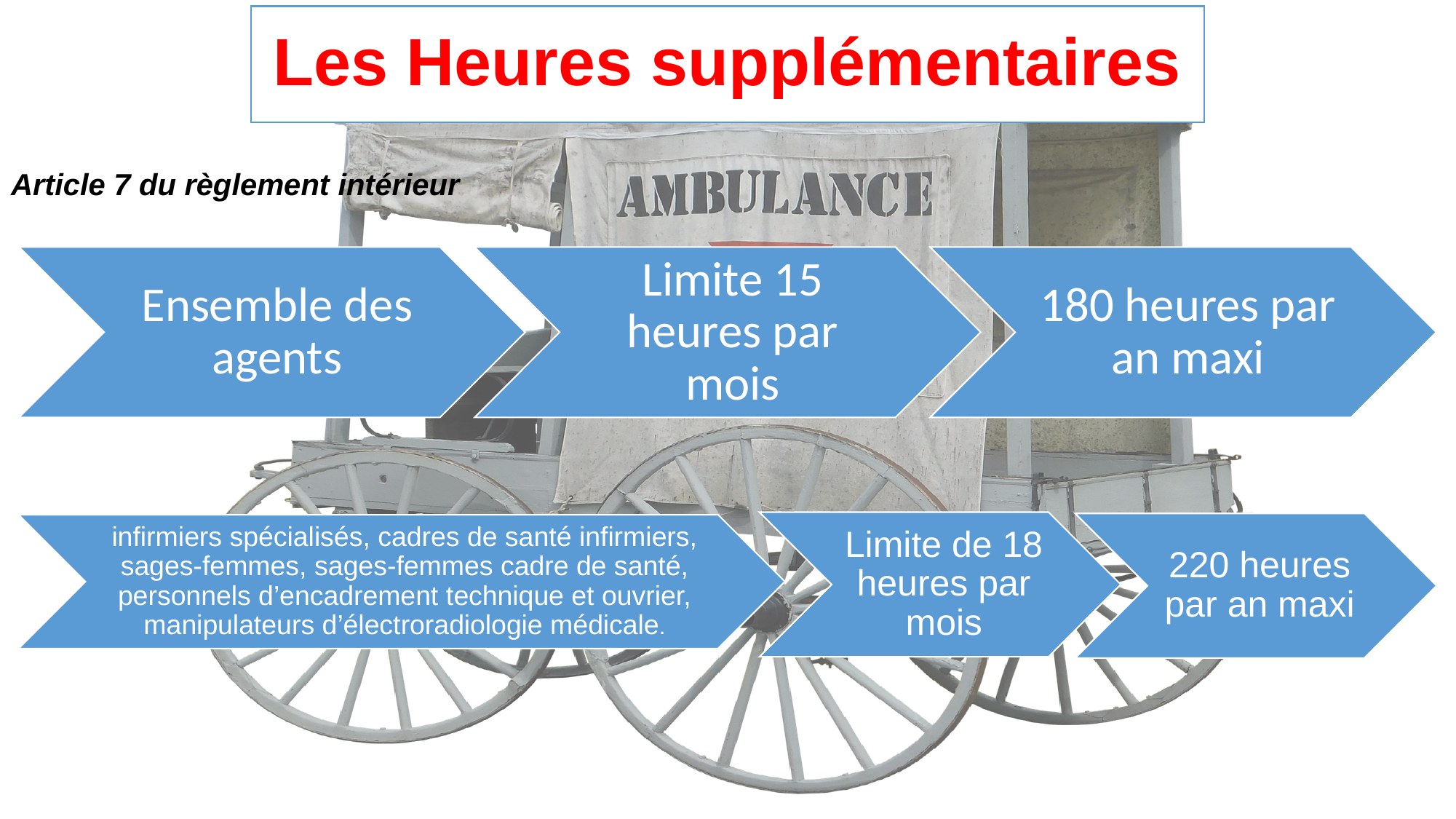

# Les Heures supplémentaires
Article 7 du règlement intérieur

Ensemble des agents
Limite 15 heures par mois
180 heures par an maxi
infirmiers spécialisés, cadres de santé infirmiers, sages-femmes, sages-femmes cadre de santé, personnels d’encadrement technique et ouvrier, manipulateurs d’électroradiologie médicale.
Limite de 18 heures par mois
220 heures par an maxi